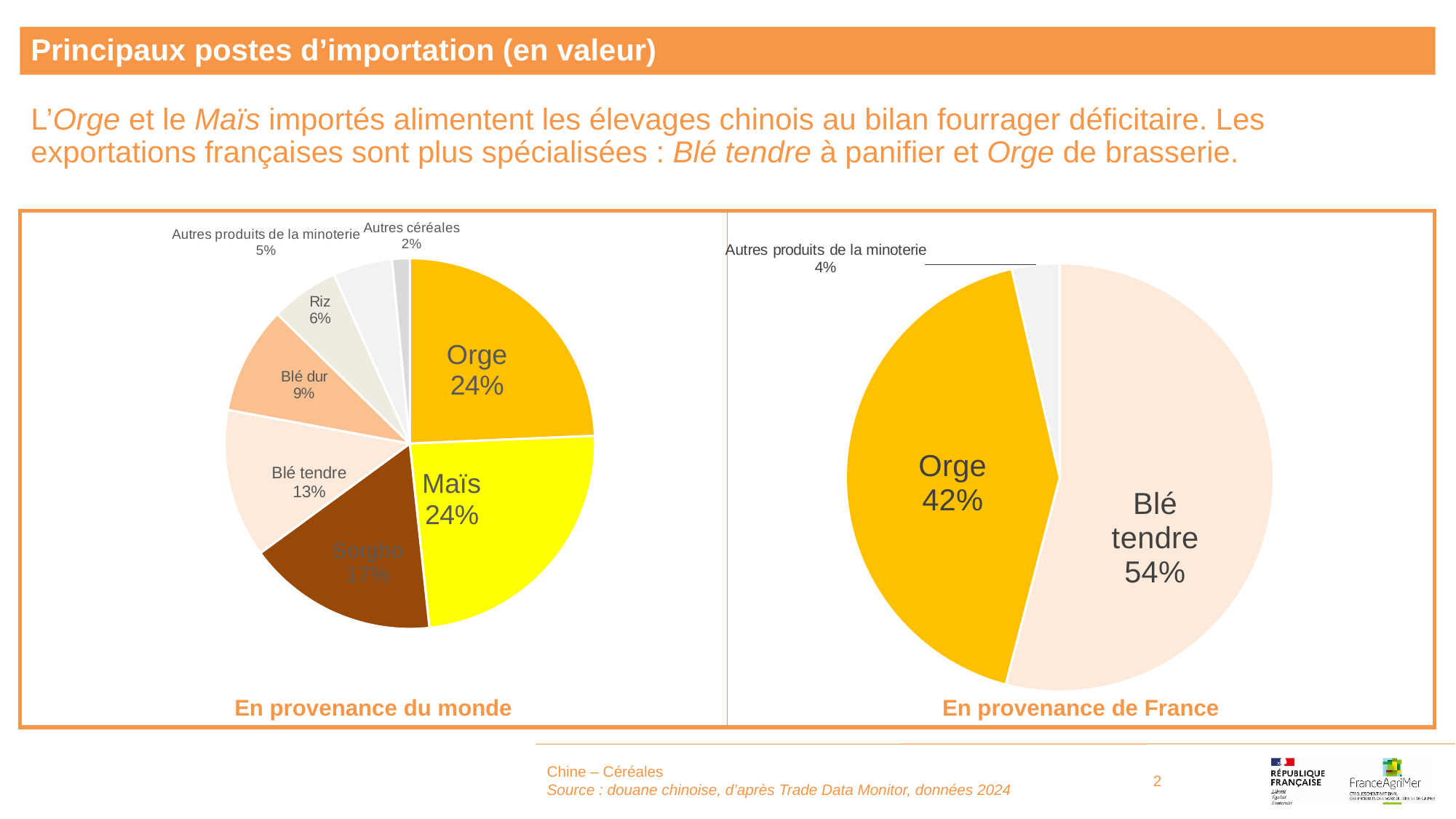

Principaux postes d’importation (en valeur)
L’Orge et le Maïs importés alimentent les élevages chinois au bilan fourrager déficitaire. Les exportations françaises sont plus spécialisées : Blé tendre à panifier et Orge de brasserie.

### Chart

| Category |  |
|---|---|
| Orge | 0.2433343086852328 |
| Maïs | 0.23969342863892773 |
| Sorgho | 0.1663897851150005 |
| Blé tendre | 0.12970313235201886 |
| Blé dur | 0.0940529232469137 |
| Riz | 0.05959612319976673 |
| Autres produits de la minoterie | 0.05183588418575669 |
| Autres céréales | 0.015394414506876715 |

### Chart

| Category |  |
|---|---|
| Blé tendre | 0.5406783698019683 |
| Orge | 0.42324141226160356 |
| Riz | 0.0 |
| Blé dur | 0.0 |
| Autres produits de la minoterie | 0.036080219587966235 |
| Autres céréales | 0.0 |
Chine – Céréales
Source : douane chinoise, d’après Trade Data Monitor, données 2024
2